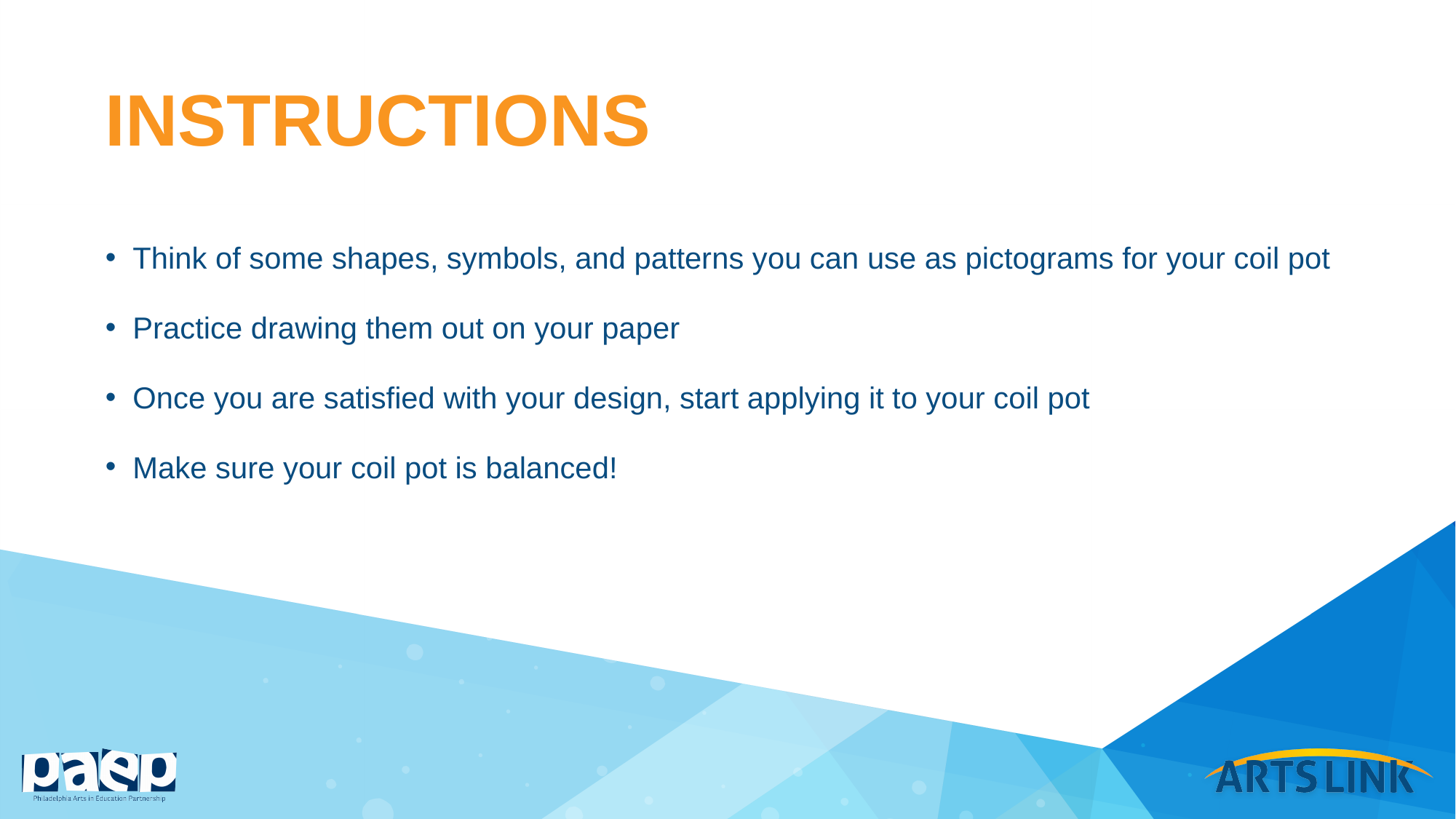

# instructions
Think of some shapes, symbols, and patterns you can use as pictograms for your coil pot
Practice drawing them out on your paper
Once you are satisfied with your design, start applying it to your coil pot
Make sure your coil pot is balanced!